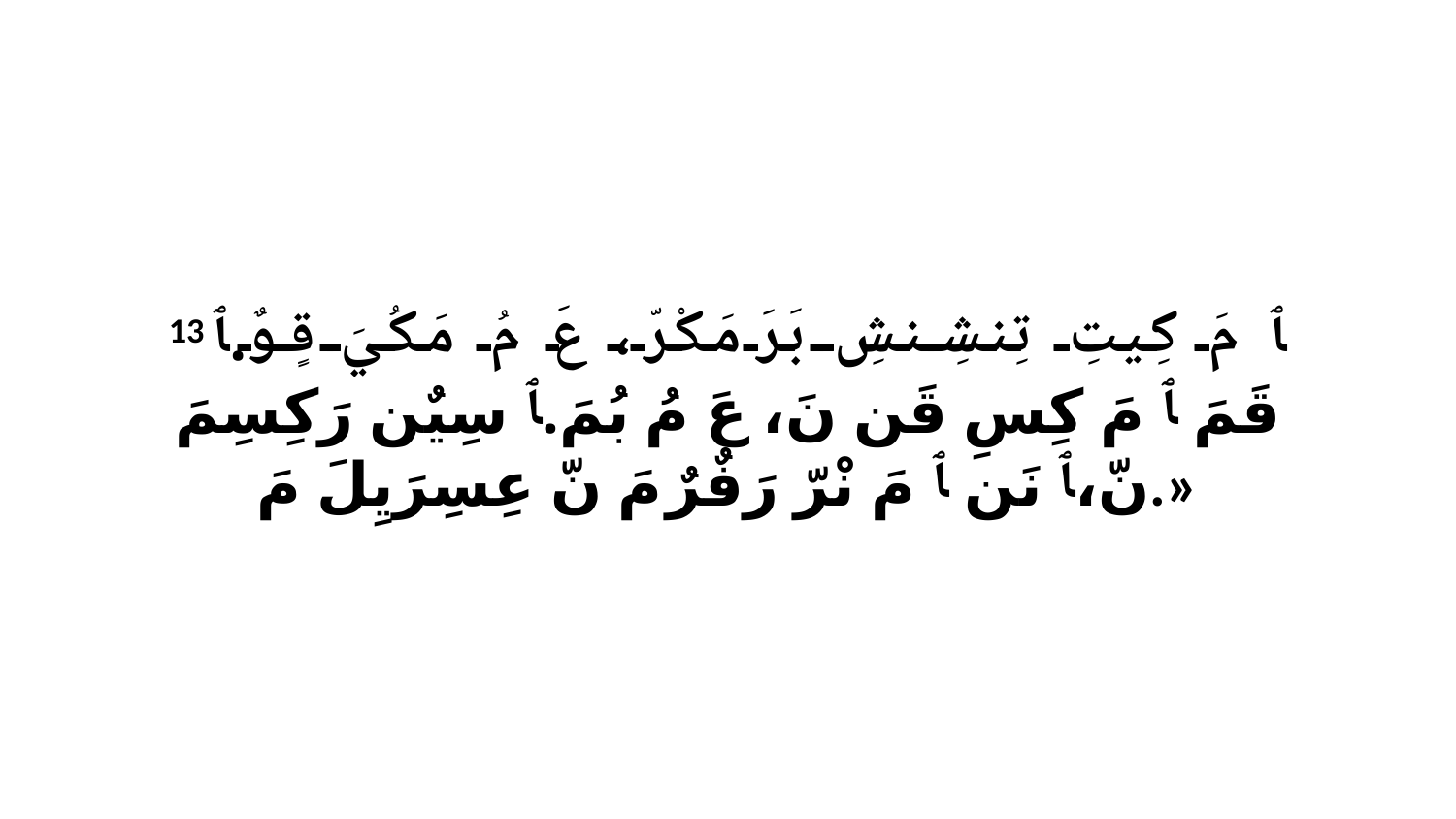

13 ﭑ مَ كِيتِ تِنشِنشِ بَرَ مَكْرّ، عَ مُ مَكُيَ قٍوٌ.ﭑ قَمَ ﭑ مَ كِسِ قَن نَ، عَ مُ بُمَ.ﭑ سِيٌن رَكِسِمَ نّ،ﭑ نَن ﭑ مَ نْرّ رَفٌرٌ مَ نّ عِسِرَيِلَ مَ.»